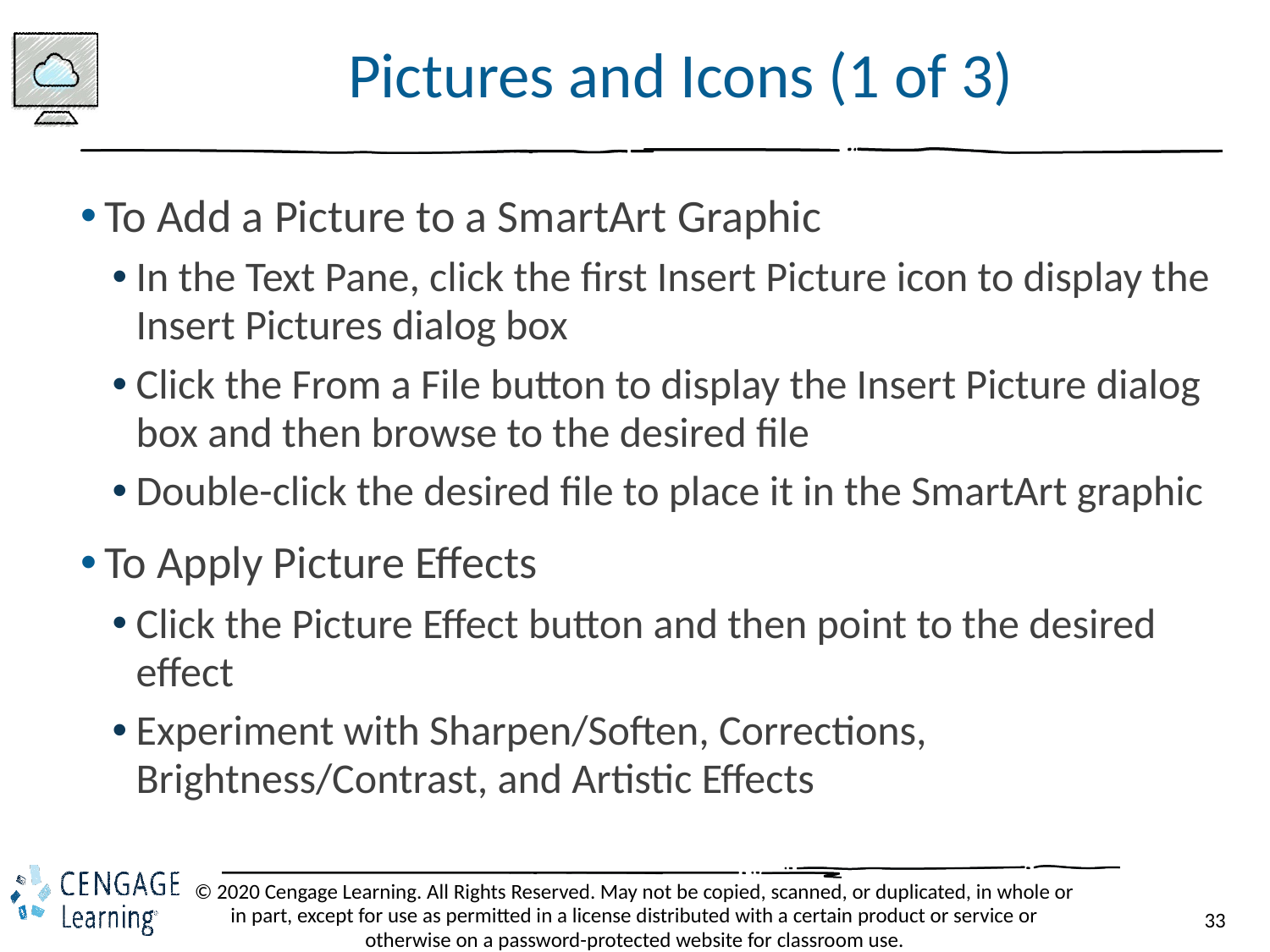

# Pictures and Icons (1 of 3)
To Add a Picture to a SmartArt Graphic
In the Text Pane, click the first Insert Picture icon to display the Insert Pictures dialog box
Click the From a File button to display the Insert Picture dialog box and then browse to the desired file
Double-click the desired file to place it in the SmartArt graphic
To Apply Picture Effects
Click the Picture Effect button and then point to the desired effect
Experiment with Sharpen/Soften, Corrections, Brightness/Contrast, and Artistic Effects